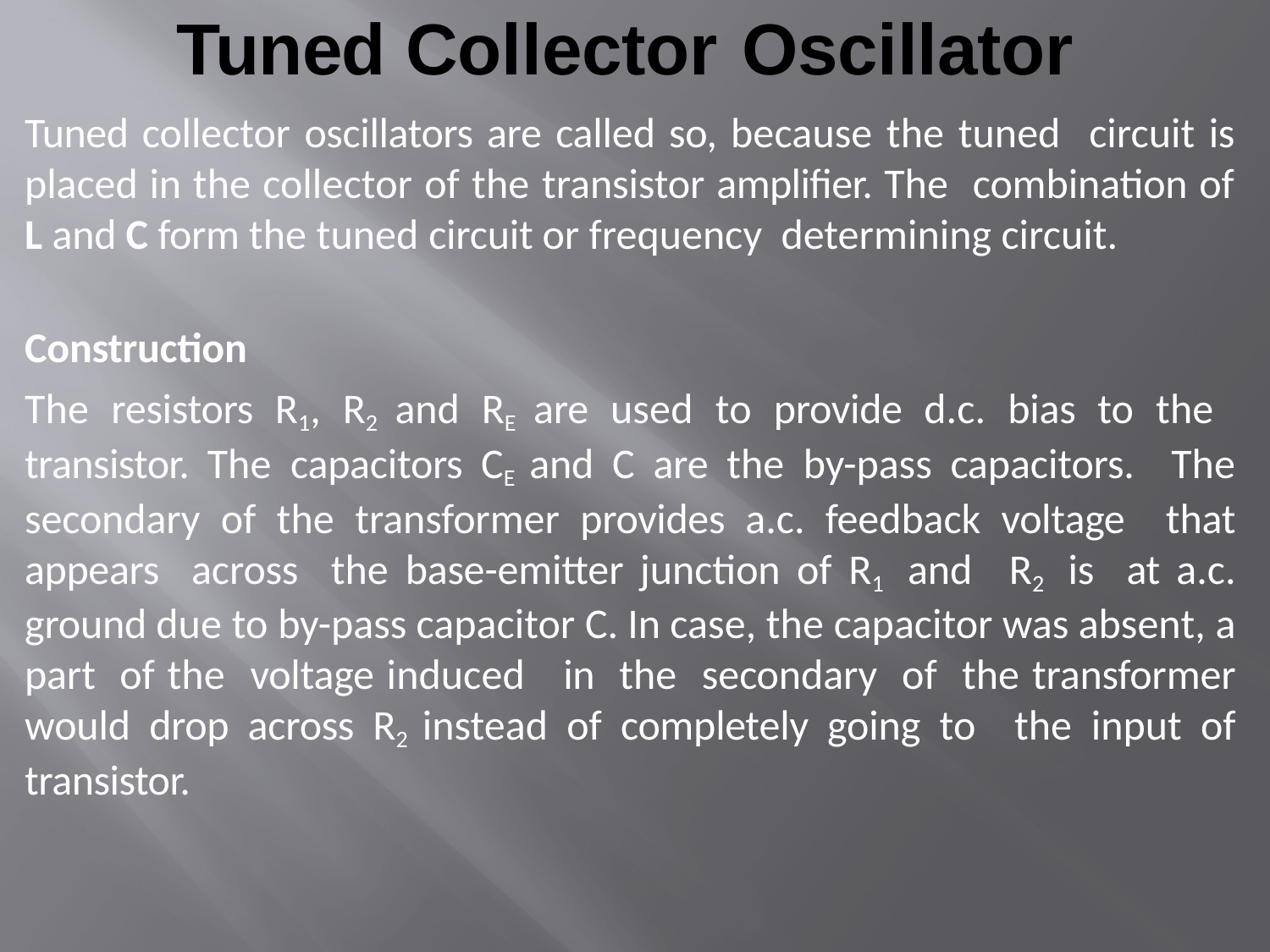

# Tuned Collector Oscillator
Tuned collector oscillators are called so, because the tuned  circuit is placed in the collector of the transistor amplifier. The  combination of L and C form the tuned circuit or frequency  determining circuit.

Construction
The resistors R1, R2 and RE are used to provide d.c. bias to the  transistor. The capacitors CE and C are the by-pass capacitors.  The secondary of the transformer provides a.c. feedback voltage  that appears  across  the base-emitter junction of R1  and  R2  is  at a.c. ground due to by-pass capacitor C. In case, the capacitor was absent, a part  of the  voltage induced   in  the  secondary  of  the transformer would drop across R2 instead of completely going to  the input of transistor.